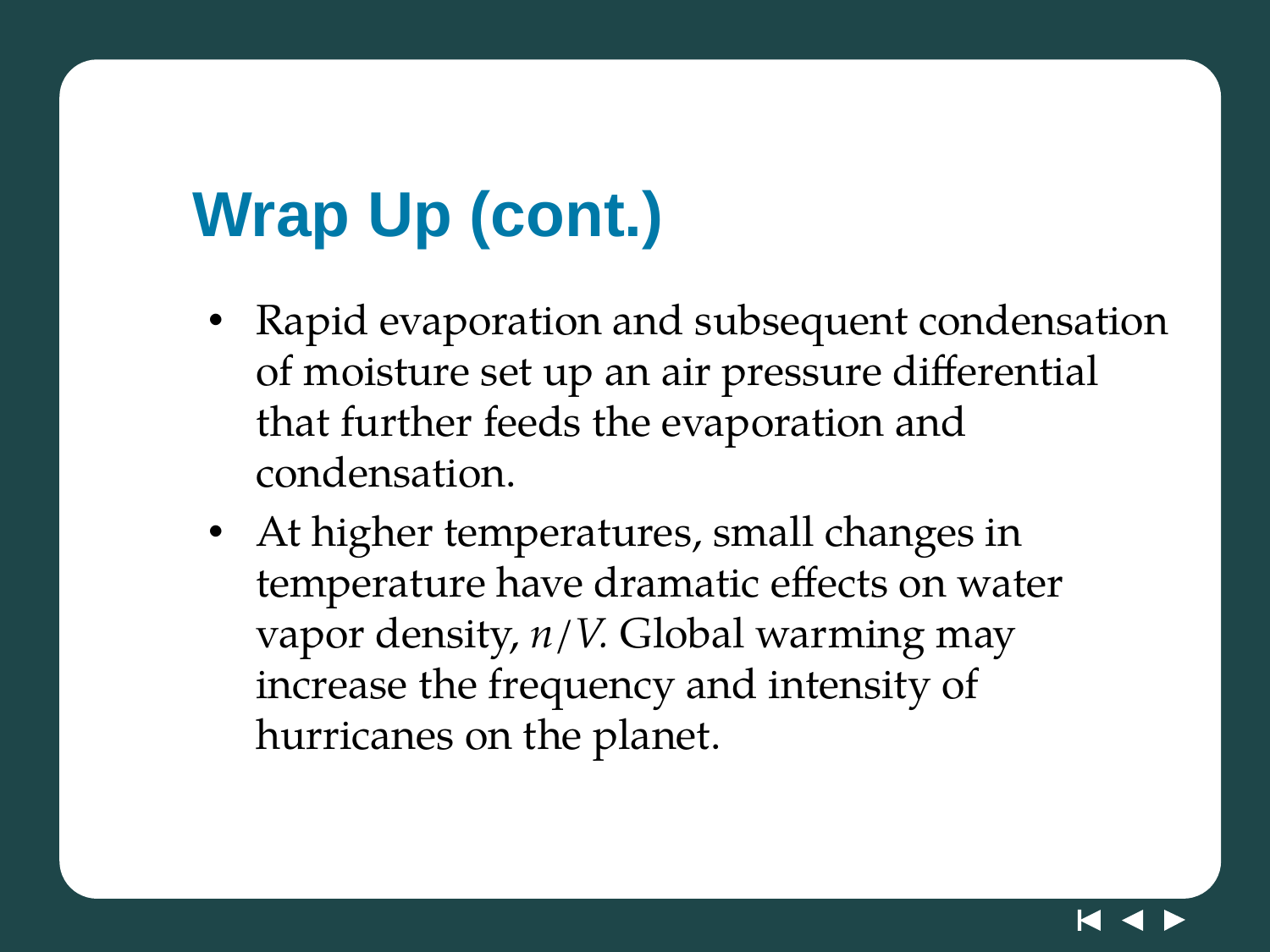

# Wrap Up (cont.)
Rapid evaporation and subsequent condensation of moisture set up an air pressure differential that further feeds the evaporation and condensation.
At higher temperatures, small changes in temperature have dramatic effects on water vapor density, n/V. Global warming may increase the frequency and intensity of hurricanes on the planet.